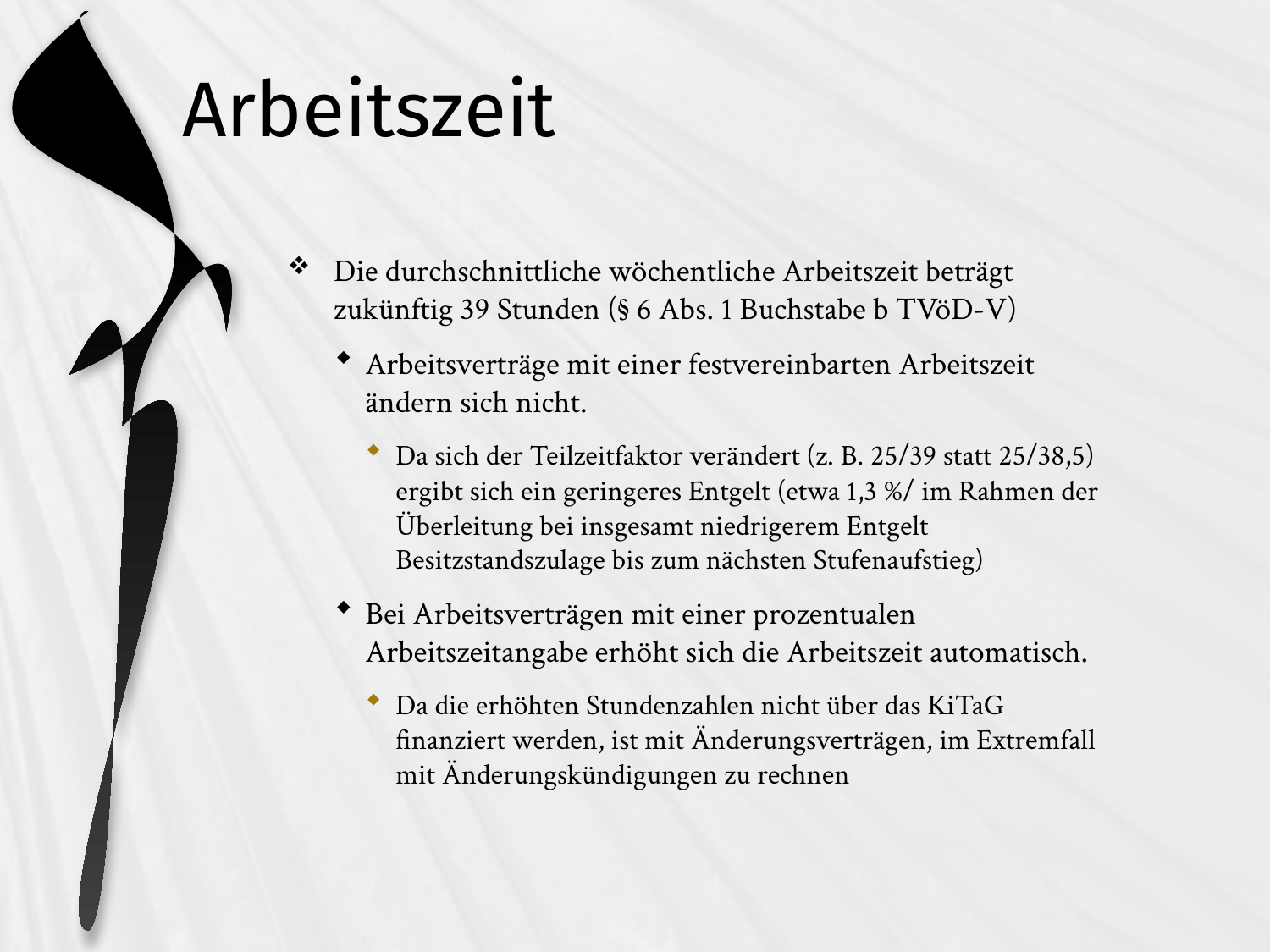

# Arbeitszeit
Die durchschnittliche wöchentliche Arbeitszeit beträgt zukünftig 39 Stunden (§ 6 Abs. 1 Buchstabe b TVöD-V)
Arbeitsverträge mit einer festvereinbarten Arbeitszeit ändern sich nicht.
Da sich der Teilzeitfaktor verändert (z. B. 25/39 statt 25/38,5) ergibt sich ein geringeres Entgelt (etwa 1,3 %/ im Rahmen der Überleitung bei insgesamt niedrigerem Entgelt Besitzstandszulage bis zum nächsten Stufenaufstieg)
Bei Arbeitsverträgen mit einer prozentualen Arbeitszeitangabe erhöht sich die Arbeitszeit automatisch.
Da die erhöhten Stundenzahlen nicht über das KiTaG finanziert werden, ist mit Änderungsverträgen, im Extremfall mit Änderungskündigungen zu rechnen